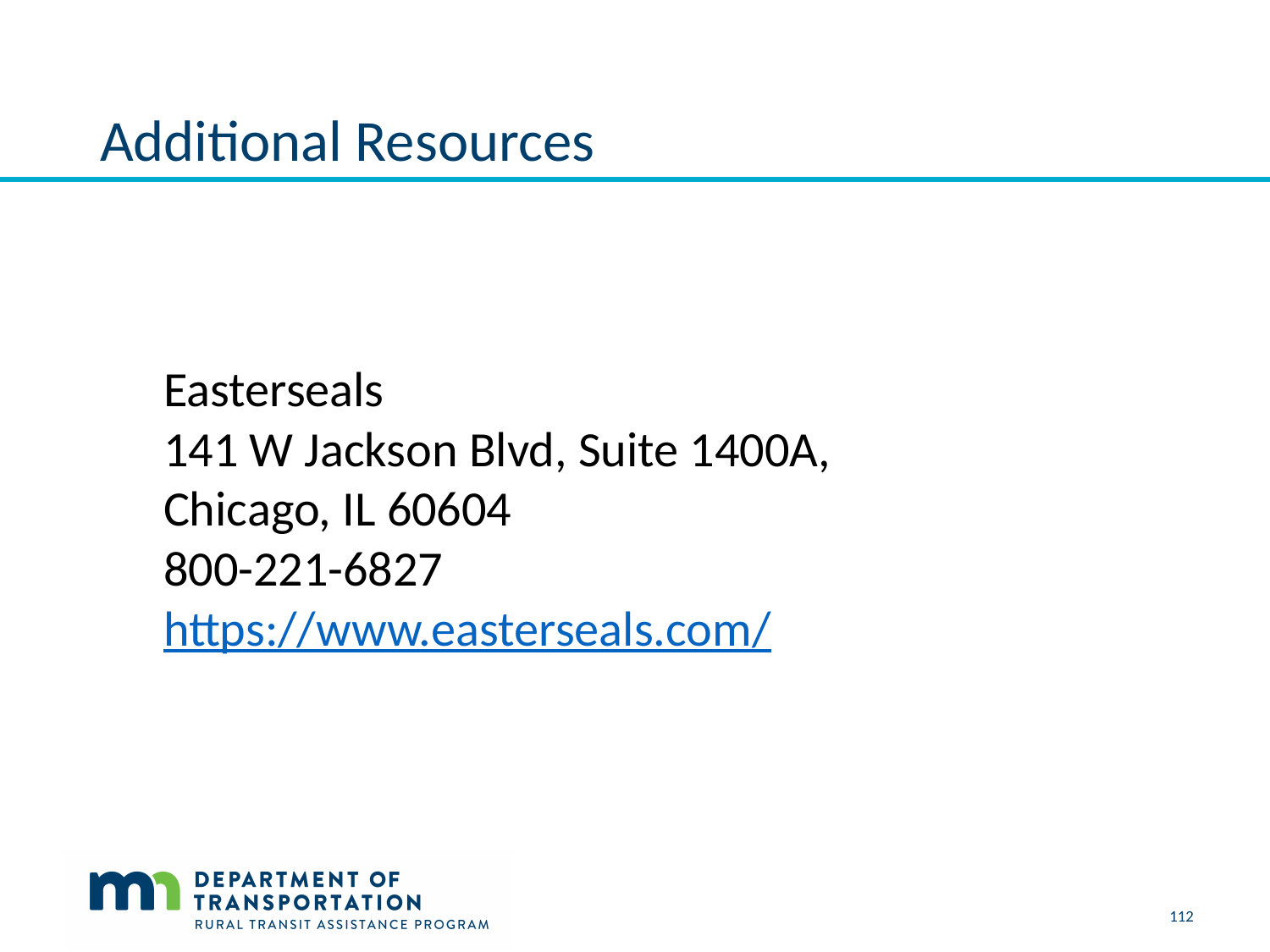

# Additional Resources

Easterseals
141 W Jackson Blvd, Suite 1400A,
Chicago, IL 60604
800-221-6827
https://www.easterseals.com/
112